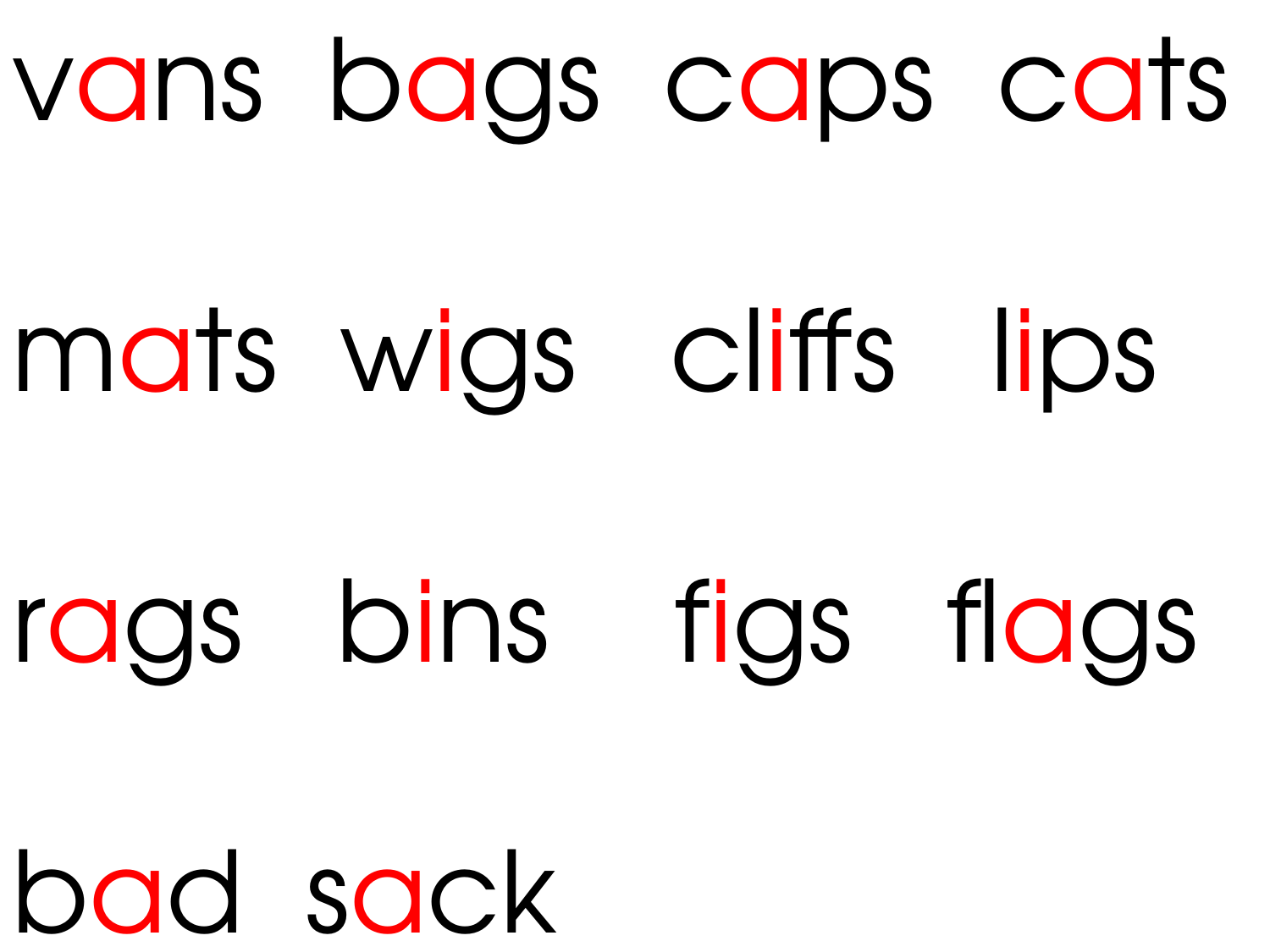

vans  bags  caps  cats

mats  wigs   cliffs   lips

rags   bins    figs   flags

bad  sack